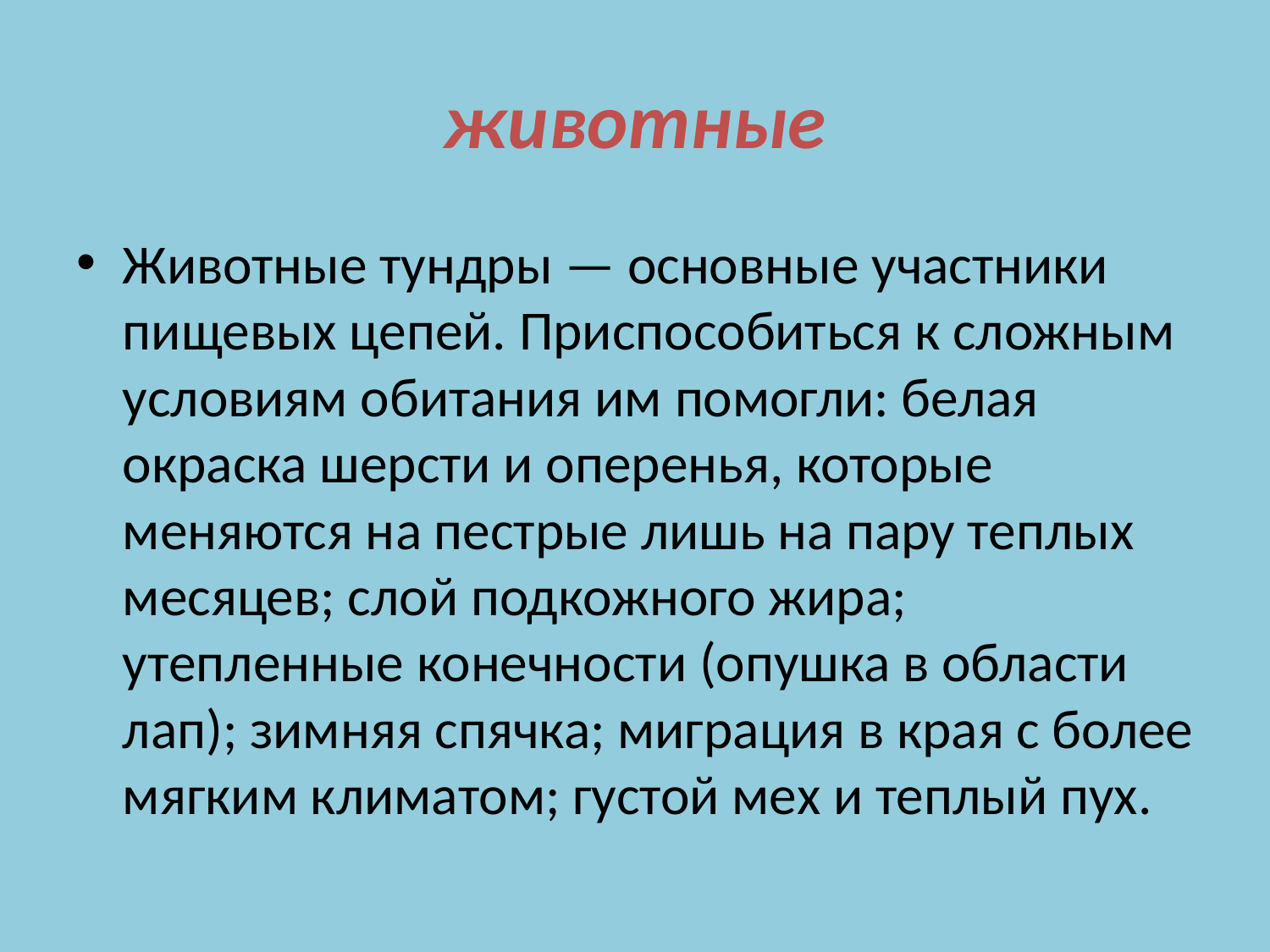

# животные
Животные тундры — основные участники пищевых цепей. Приспособиться к сложным условиям обитания им помогли: белая окраска шерсти и оперенья, которые меняются на пестрые лишь на пару теплых месяцев; слой подкожного жира; утепленные конечности (опушка в области лап); зимняя спячка; миграция в края с более мягким климатом; густой мех и теплый пух.